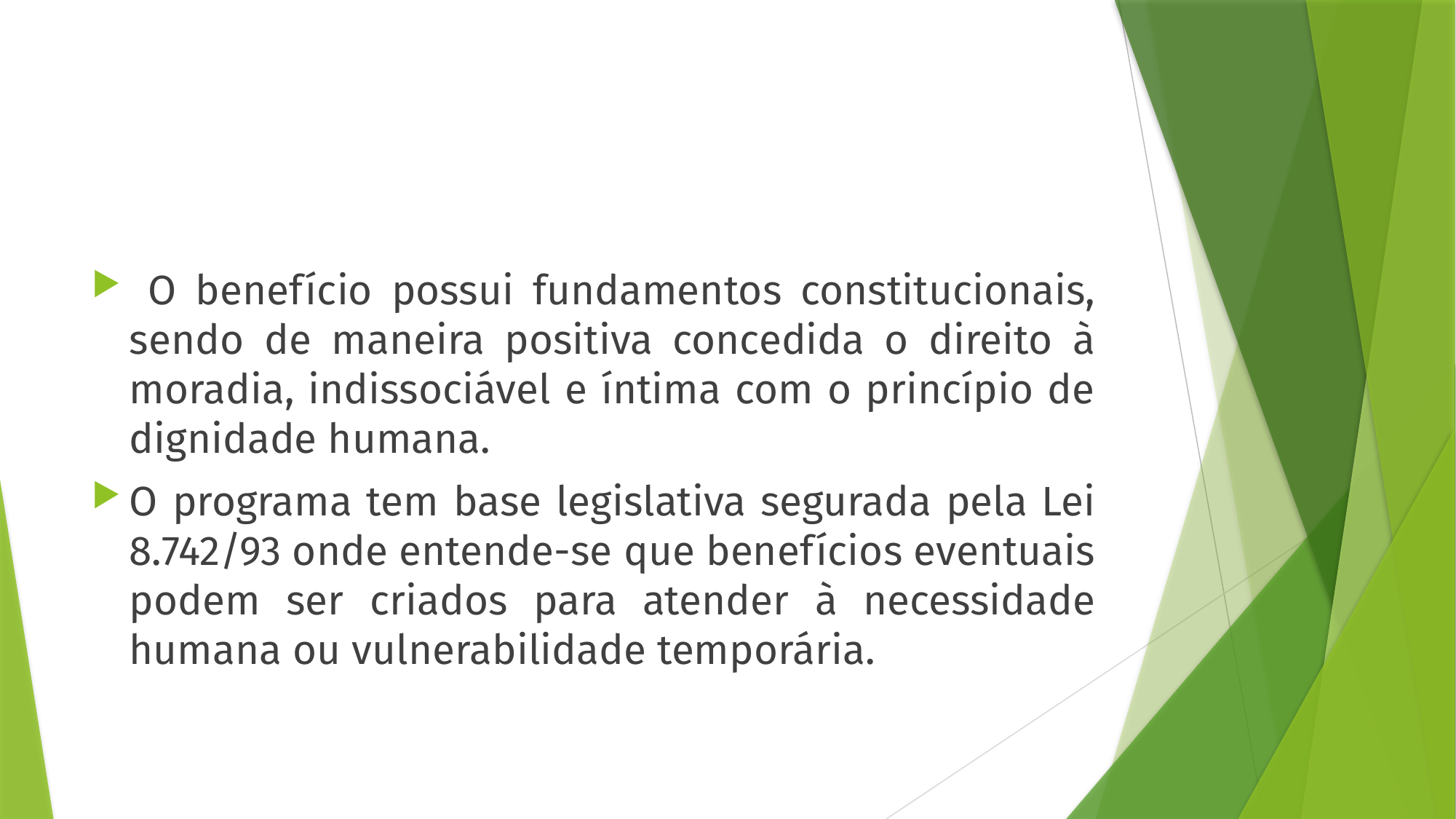

#
 O benefício possui fundamentos constitucionais, sendo de maneira positiva concedida o direito à moradia, indissociável e íntima com o princípio de dignidade humana.
O programa tem base legislativa segurada pela Lei 8.742/93 onde entende-se que benefícios eventuais podem ser criados para atender à necessidade humana ou vulnerabilidade temporária.